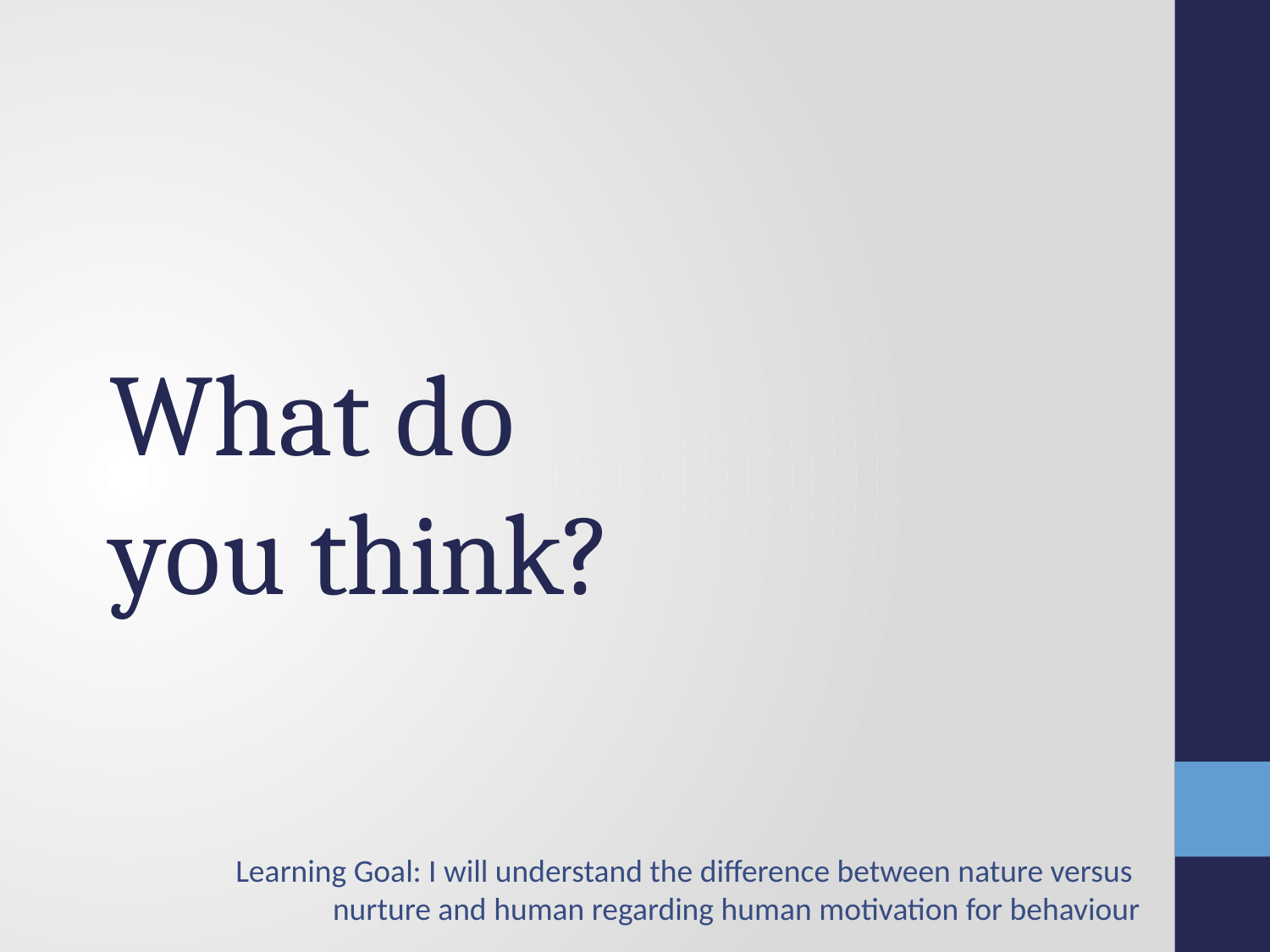

# What do you think?
Learning Goal: I will understand the difference between nature versus
nurture and human regarding human motivation for behaviour